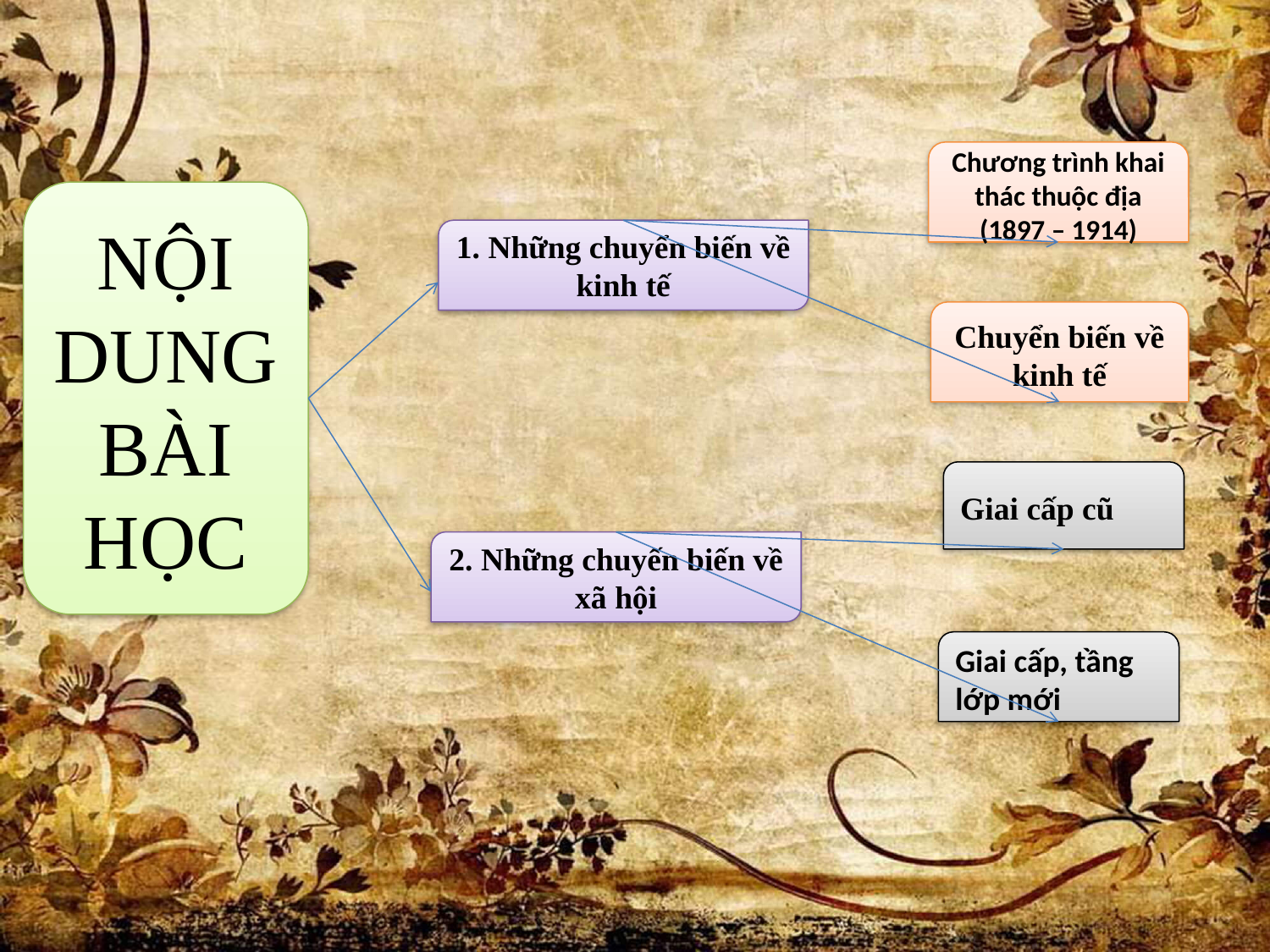

Chương trình khai thác thuộc địa (1897 – 1914)
NỘI DUNG BÀI HỌC
1. Những chuyển biến về kinh tế
Chuyển biến về kinh tế
Giai cấp cũ
2. Những chuyến biến về xã hội
Giai cấp, tầng lớp mới